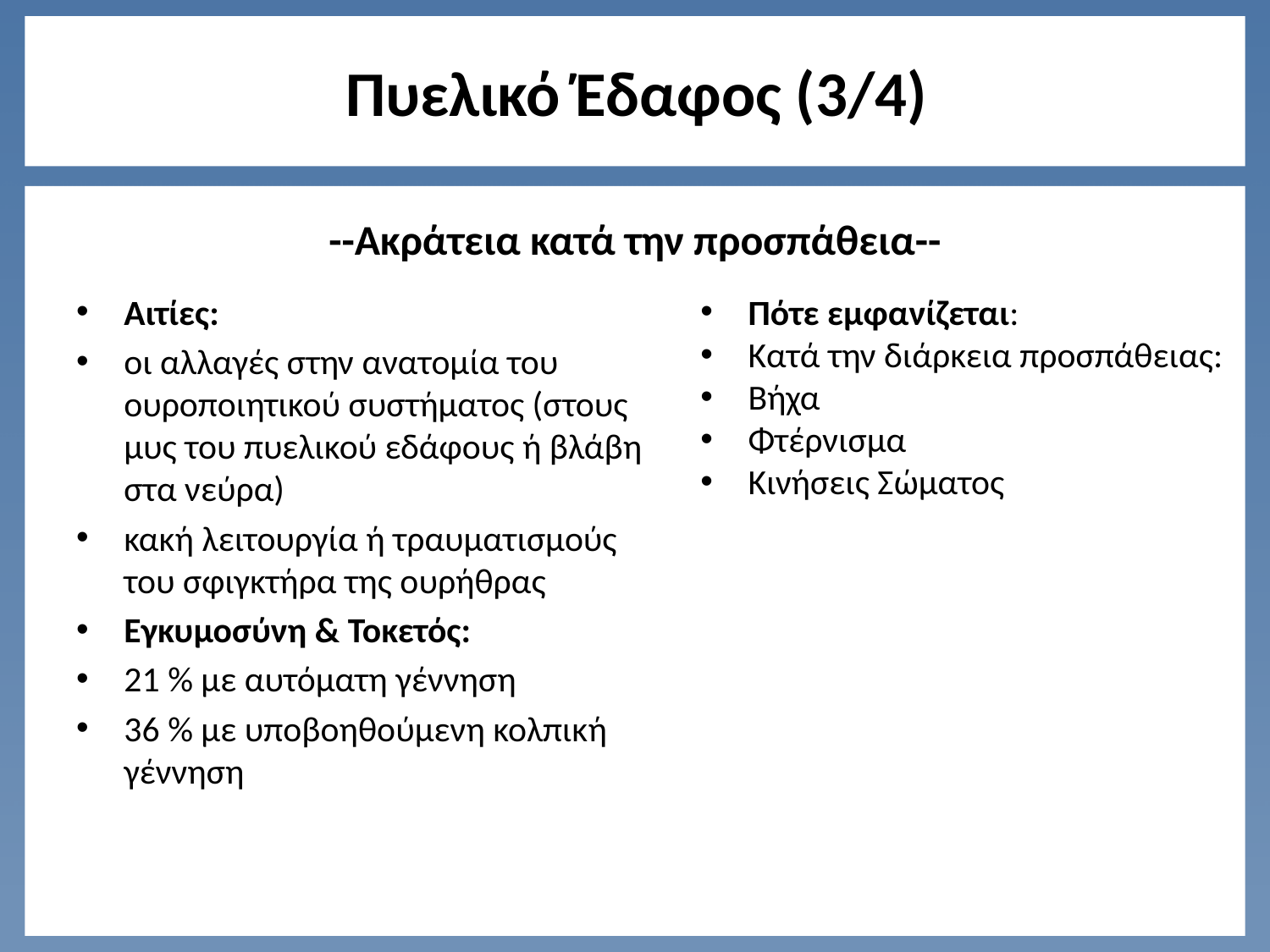

# Πυελικό Έδαφος (3/4)
 --Ακράτεια κατά την προσπάθεια--
Αιτίες:
οι αλλαγές στην ανατομία του ουροποιητικού συστήματος (στους μυς του πυελικού εδάφους ή βλάβη στα νεύρα)
κακή λειτουργία ή τραυματισμούς του σφιγκτήρα της ουρήθρας
Εγκυμοσύνη & Τοκετός:
21 % με αυτόματη γέννηση
36 % με υποβοηθούμενη κολπική γέννηση

Πότε εμφανίζεται:
Κατά την διάρκεια προσπάθειας:
Βήχα
Φτέρνισμα
Κινήσεις Σώματος